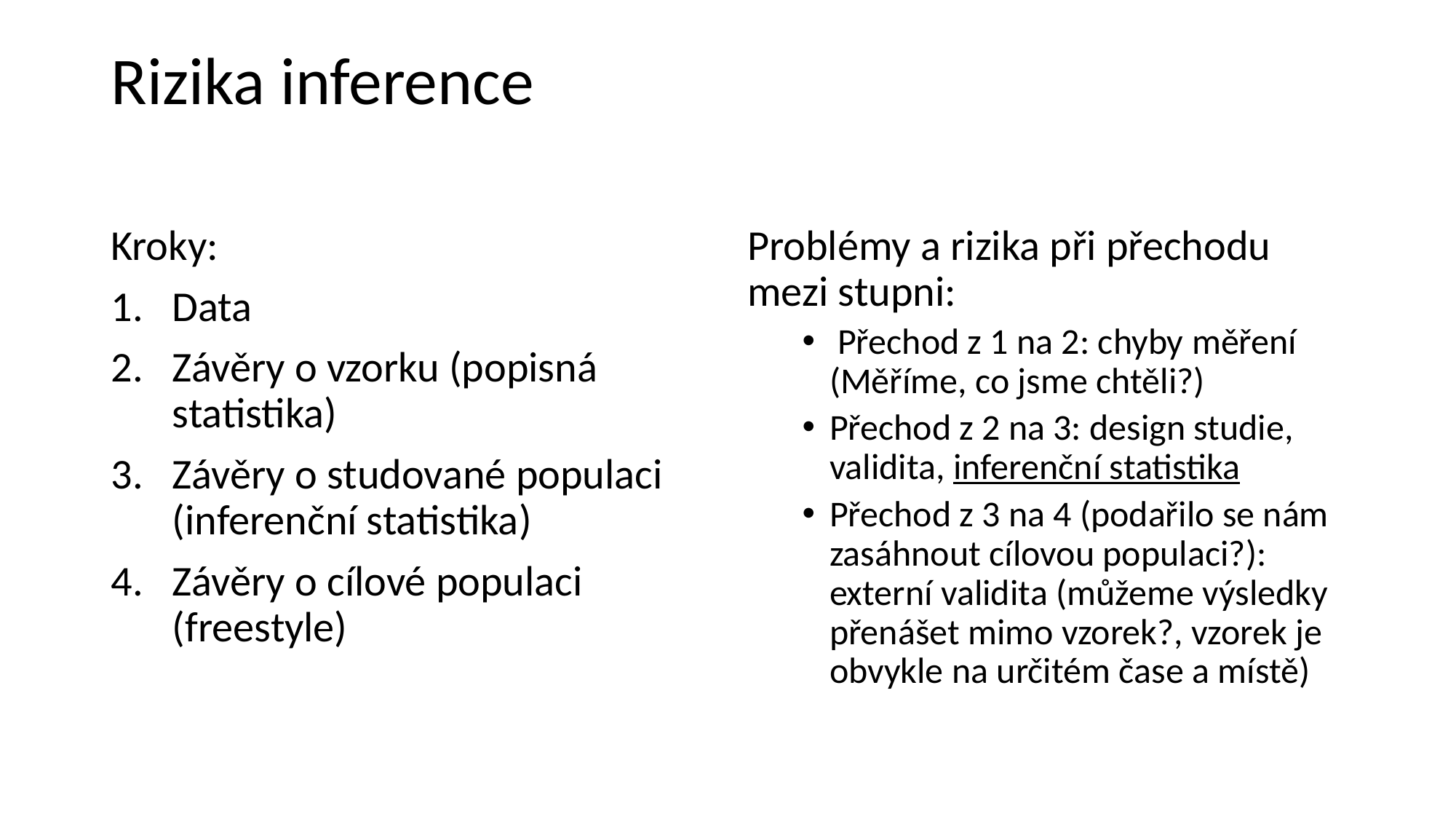

# Rizika inference
Kroky:
Data
Závěry o vzorku (popisná statistika)
Závěry o studované populaci (inferenční statistika)
Závěry o cílové populaci (freestyle)

Problémy a rizika při přechodu mezi stupni:
 Přechod z 1 na 2: chyby měření (Měříme, co jsme chtěli?)
Přechod z 2 na 3: design studie, validita, inferenční statistika
Přechod z 3 na 4 (podařilo se nám zasáhnout cílovou populaci?): externí validita (můžeme výsledky přenášet mimo vzorek?, vzorek je obvykle na určitém čase a místě)